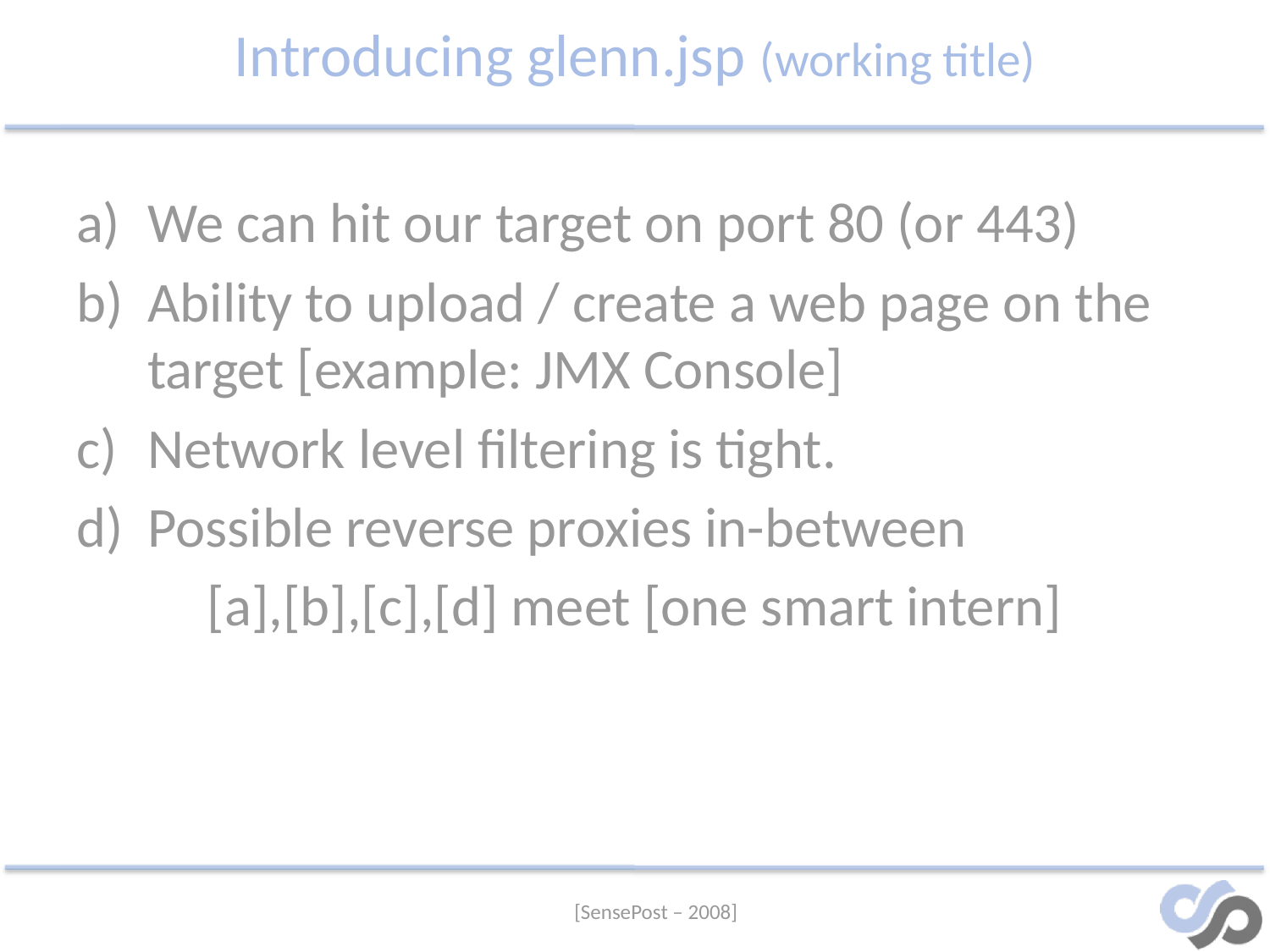

# Introducing glenn.jsp (working title)
We can hit our target on port 80 (or 443)
Ability to upload / create a web page on the target [example: JMX Console]
Network level filtering is tight.
Possible reverse proxies in-between
[a],[b],[c],[d] meet [one smart intern]